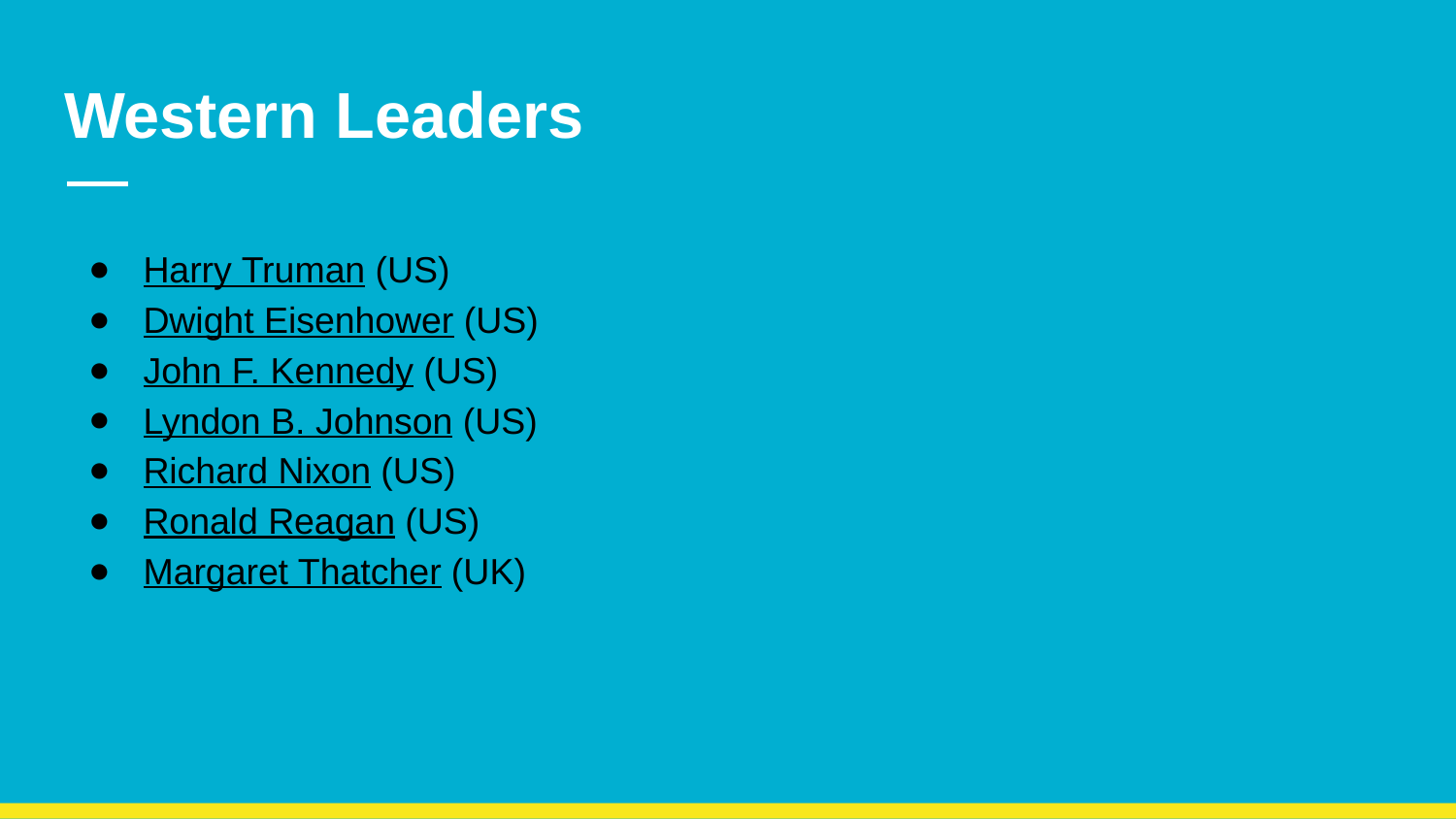

# Western Leaders
Harry Truman (US)
Dwight Eisenhower (US)
John F. Kennedy (US)
Lyndon B. Johnson (US)
Richard Nixon (US)
Ronald Reagan (US)
Margaret Thatcher (UK)